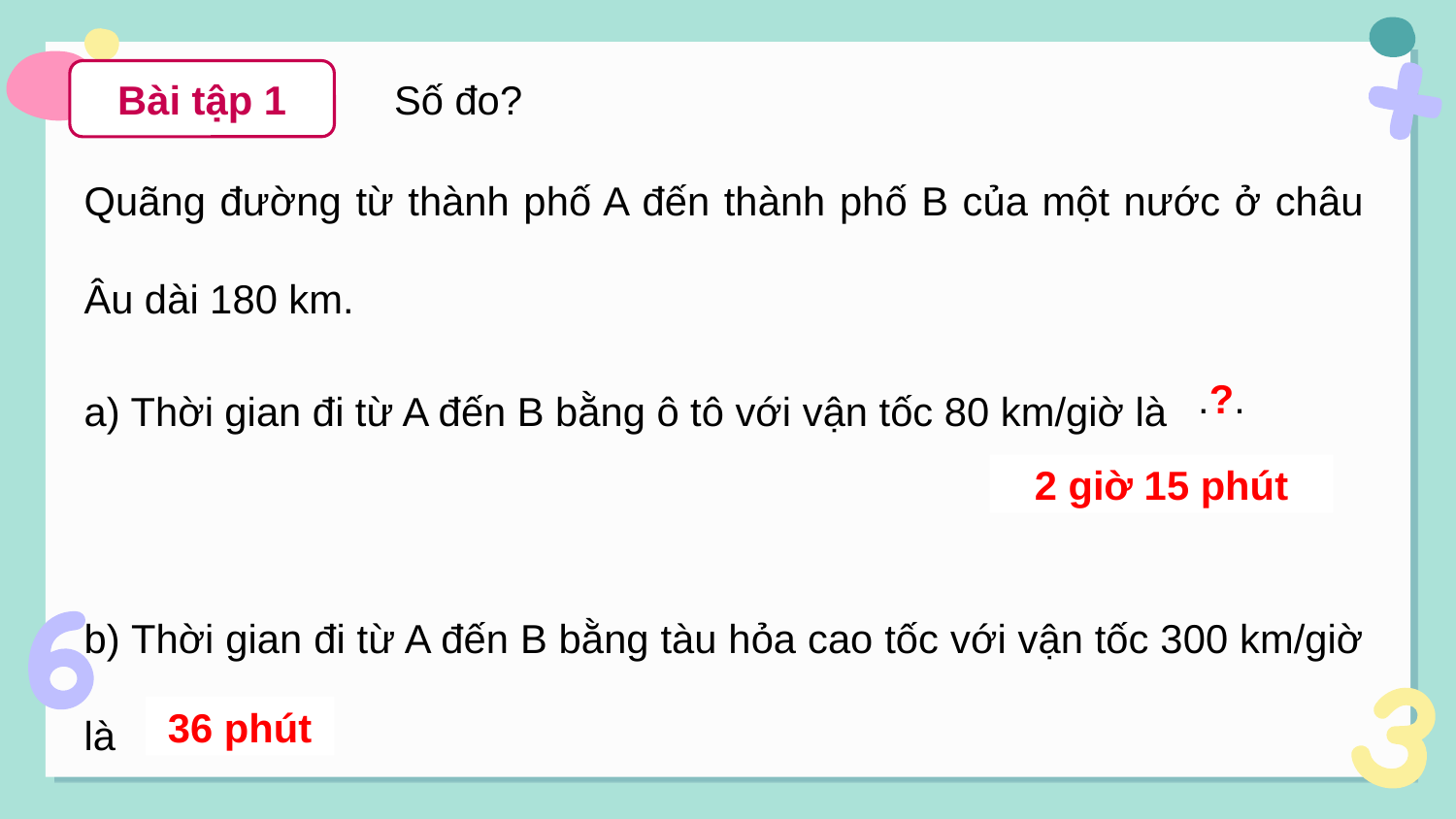

Bài tập 1
Số đo?
Quãng đường từ thành phố A đến thành phố B của một nước ở châu Âu dài 180 km.
a) Thời gian đi từ A đến B bằng ô tô với vận tốc 80 km/giờ là

b) Thời gian đi từ A đến B bằng tàu hỏa cao tốc với vận tốc 300 km/giờ là      .?.
.?.
2 giờ 15 phút
36 phút